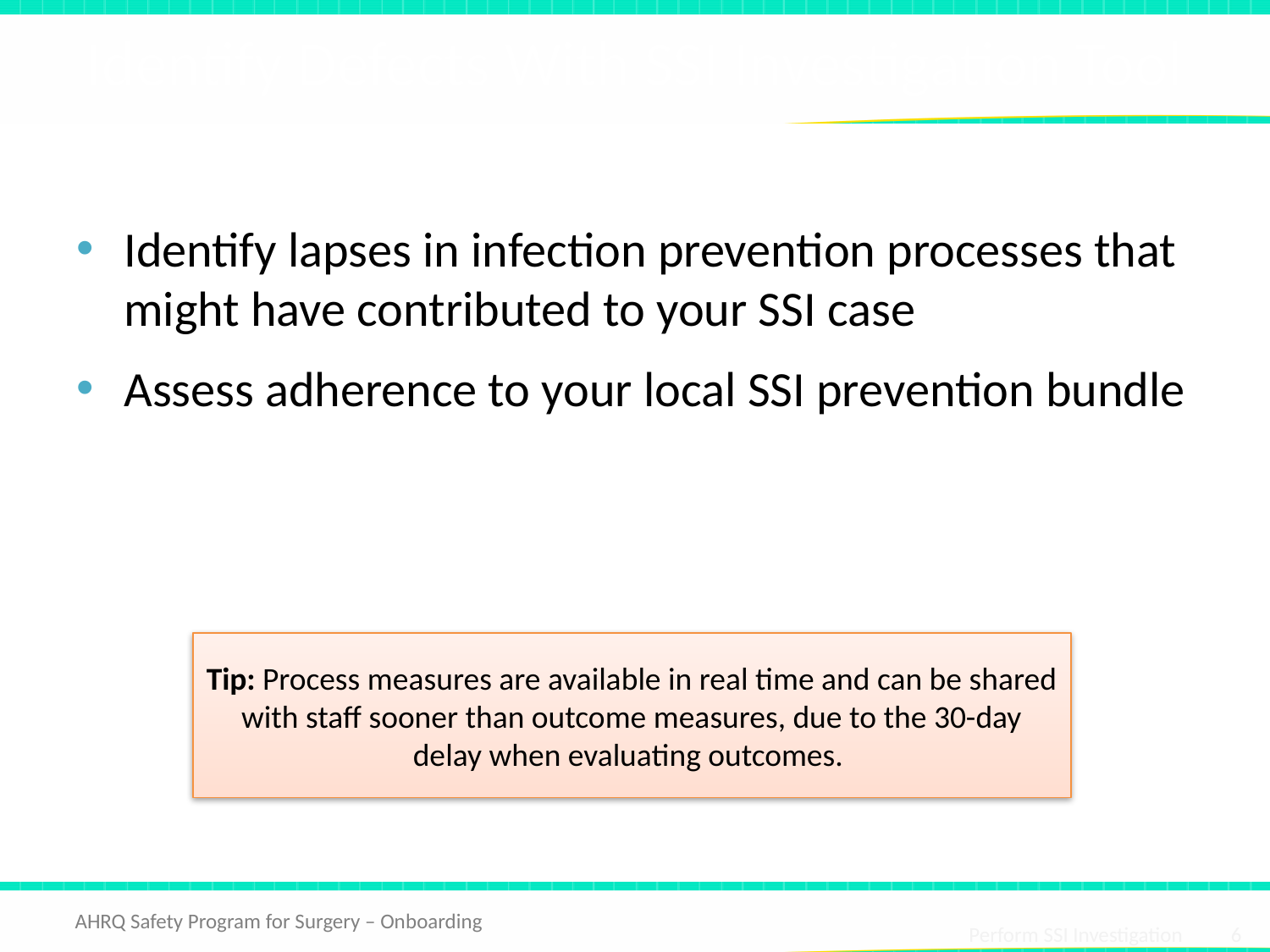

# Identify Defects With SSI Investigation Tool
Identify lapses in infection prevention processes that might have contributed to your SSI case
Assess adherence to your local SSI prevention bundle
Tip: Process measures are available in real time and can be shared with staff sooner than outcome measures, due to the 30-day delay when evaluating outcomes.